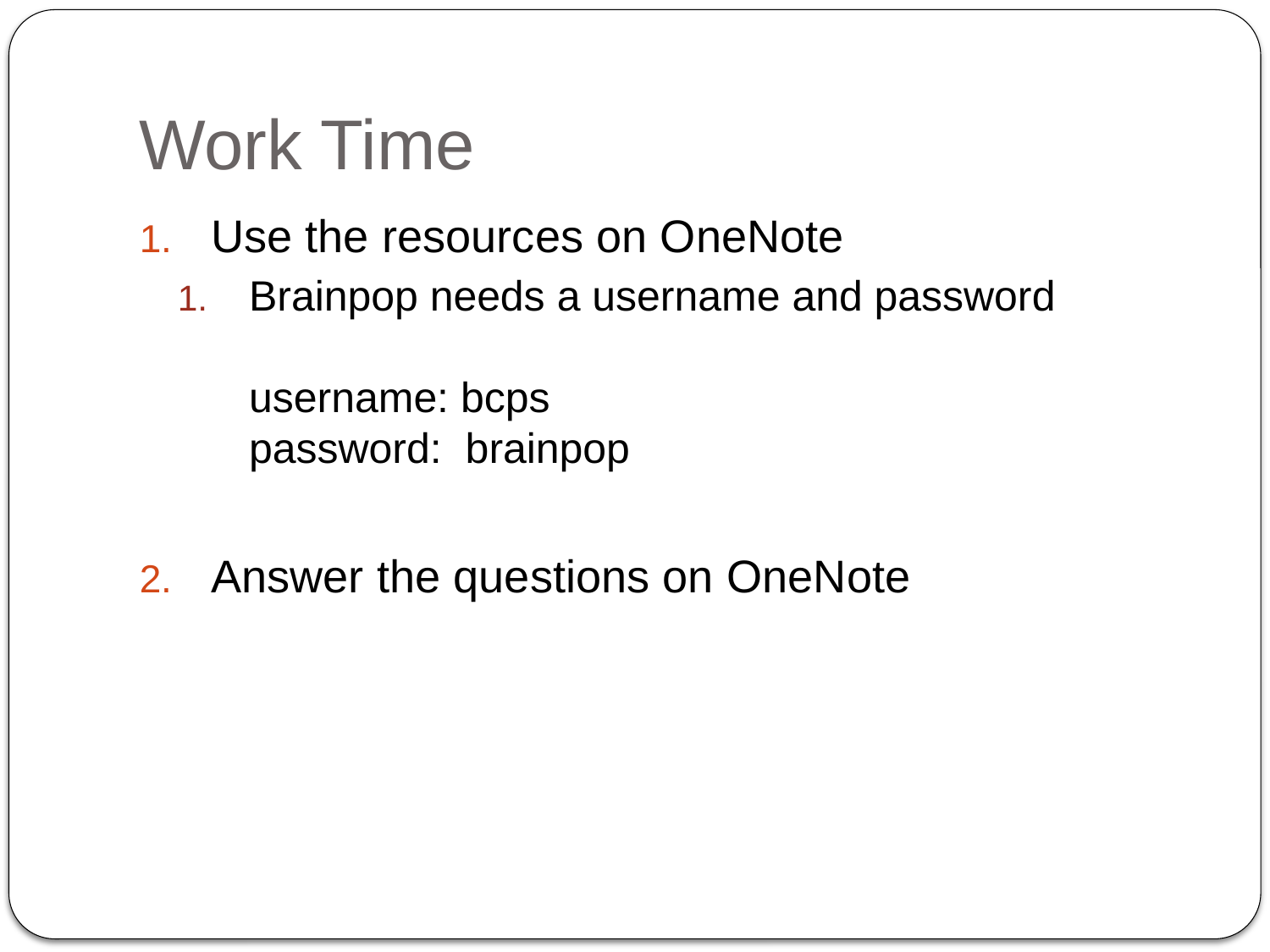

# Work Time
Use the resources on OneNote
Brainpop needs a username and password
username: bcps
password:  brainpop

Answer the questions on OneNote